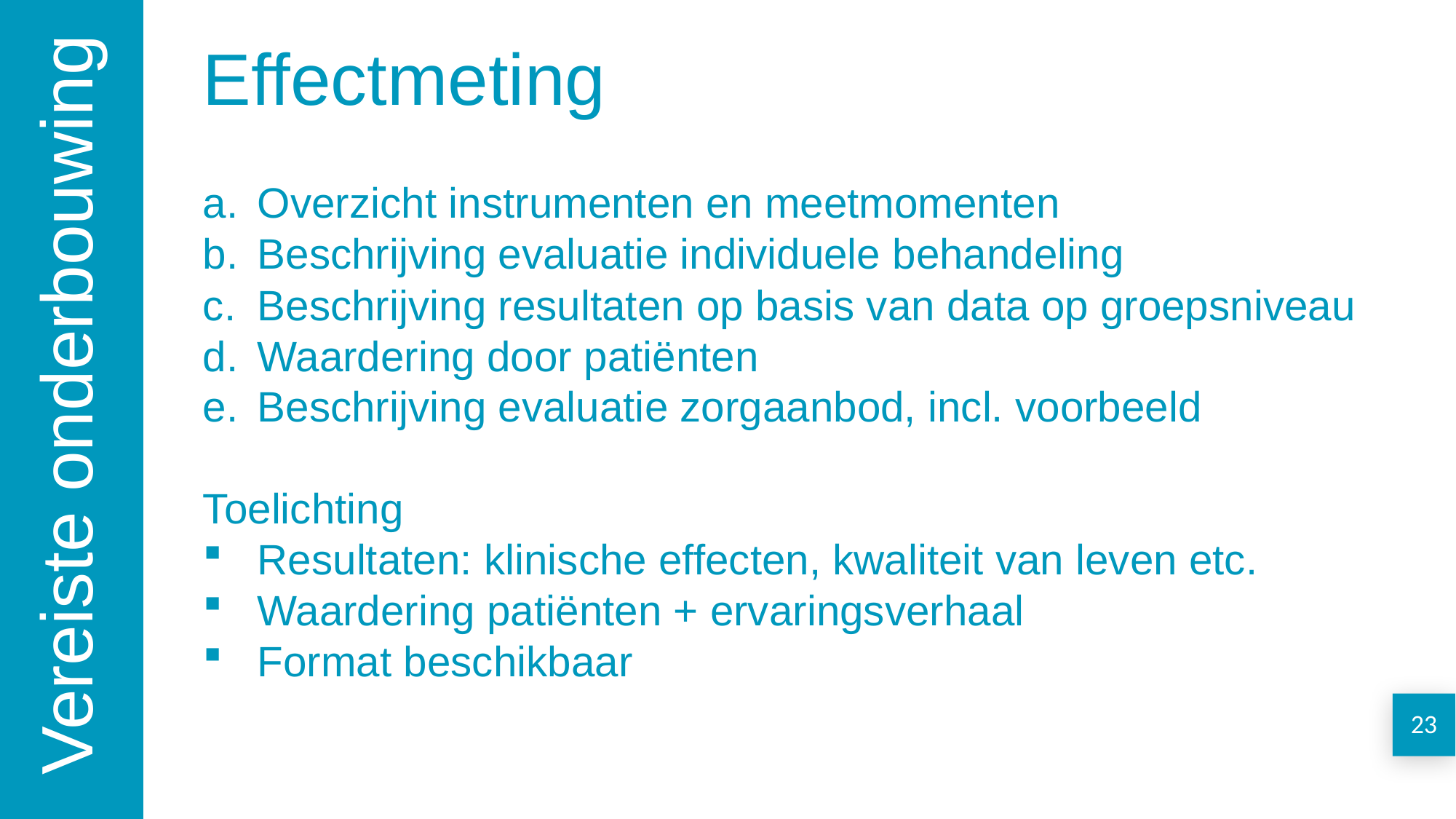

Vereiste onderbouwing

Effectmeting

Overzicht instrumenten en meetmomenten
Beschrijving evaluatie individuele behandeling
Beschrijving resultaten op basis van data op groepsniveau
Waardering door patiënten
Beschrijving evaluatie zorgaanbod, incl. voorbeeld

Toelichting
Resultaten: klinische effecten, kwaliteit van leven etc.
Waardering patiënten + ervaringsverhaal
Format beschikbaar